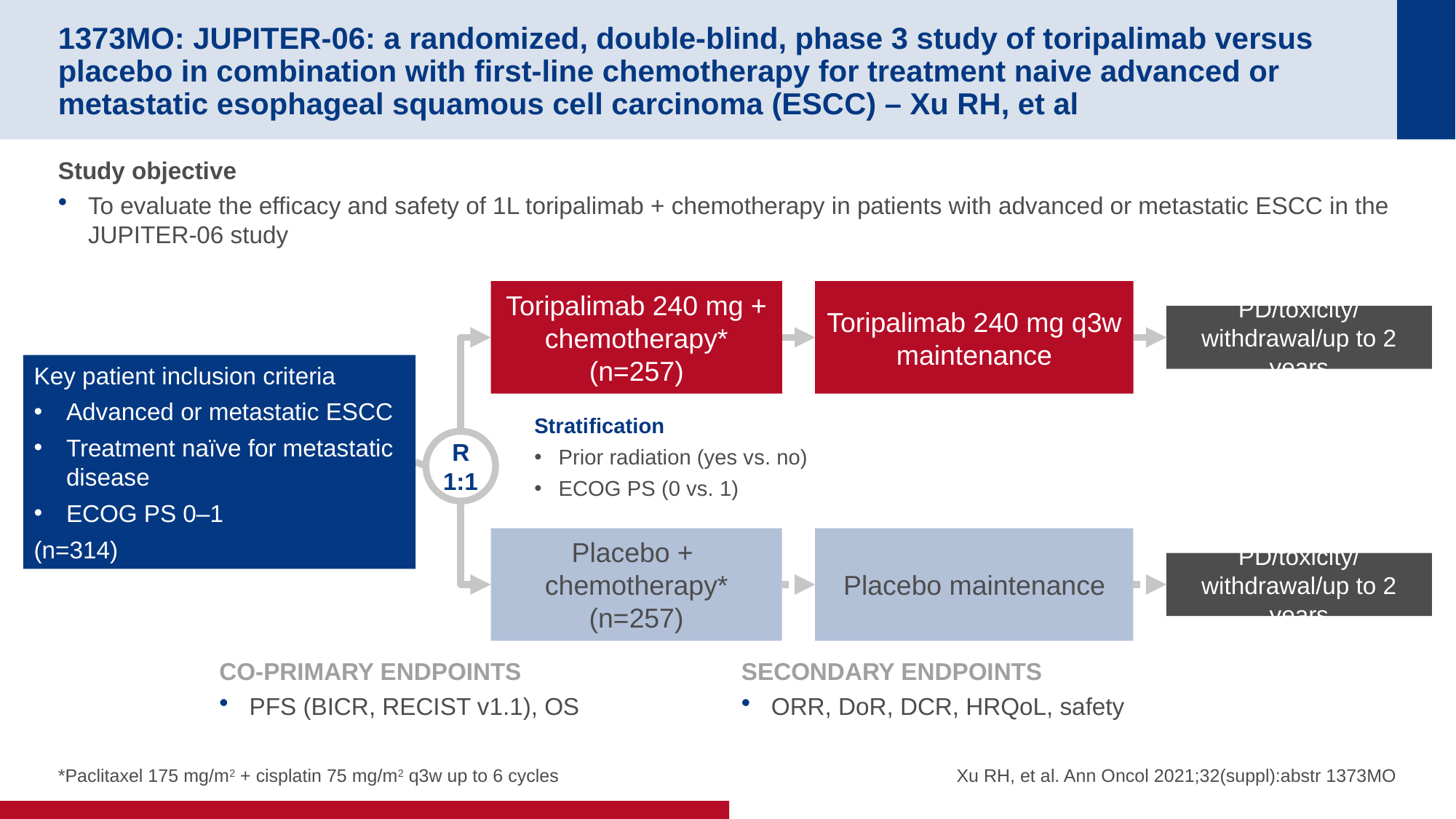

# 1373MO: JUPITER-06: a randomized, double-blind, phase 3 study of toripalimab versus placebo in combination with first-line chemotherapy for treatment naive advanced or metastatic esophageal squamous cell carcinoma (ESCC) – Xu RH, et al
Study objective
To evaluate the efficacy and safety of 1L toripalimab + chemotherapy in patients with advanced or metastatic ESCC in the JUPITER-06 study
Toripalimab 240 mg + chemotherapy*
(n=257)
Toripalimab 240 mg q3w maintenance
PD/toxicity/withdrawal/up to 2 years
Key patient inclusion criteria
Advanced or metastatic ESCC
Treatment naïve for metastatic disease
ECOG PS 0–1
(n=314)
Stratification
Prior radiation (yes vs. no)
ECOG PS (0 vs. 1)
R
1:1
Placebo +
chemotherapy*
(n=257)
Placebo maintenance
PD/toxicity/withdrawal/up to 2 years
CO-PRIMARY ENDPOINTS
PFS (BICR, RECIST v1.1), OS
SECONDARY ENDPOINTS
ORR, DoR, DCR, HRQoL, safety
*Paclitaxel 175 mg/m2 + cisplatin 75 mg/m2 q3w up to 6 cycles
Xu RH, et al. Ann Oncol 2021;32(suppl):abstr 1373MO